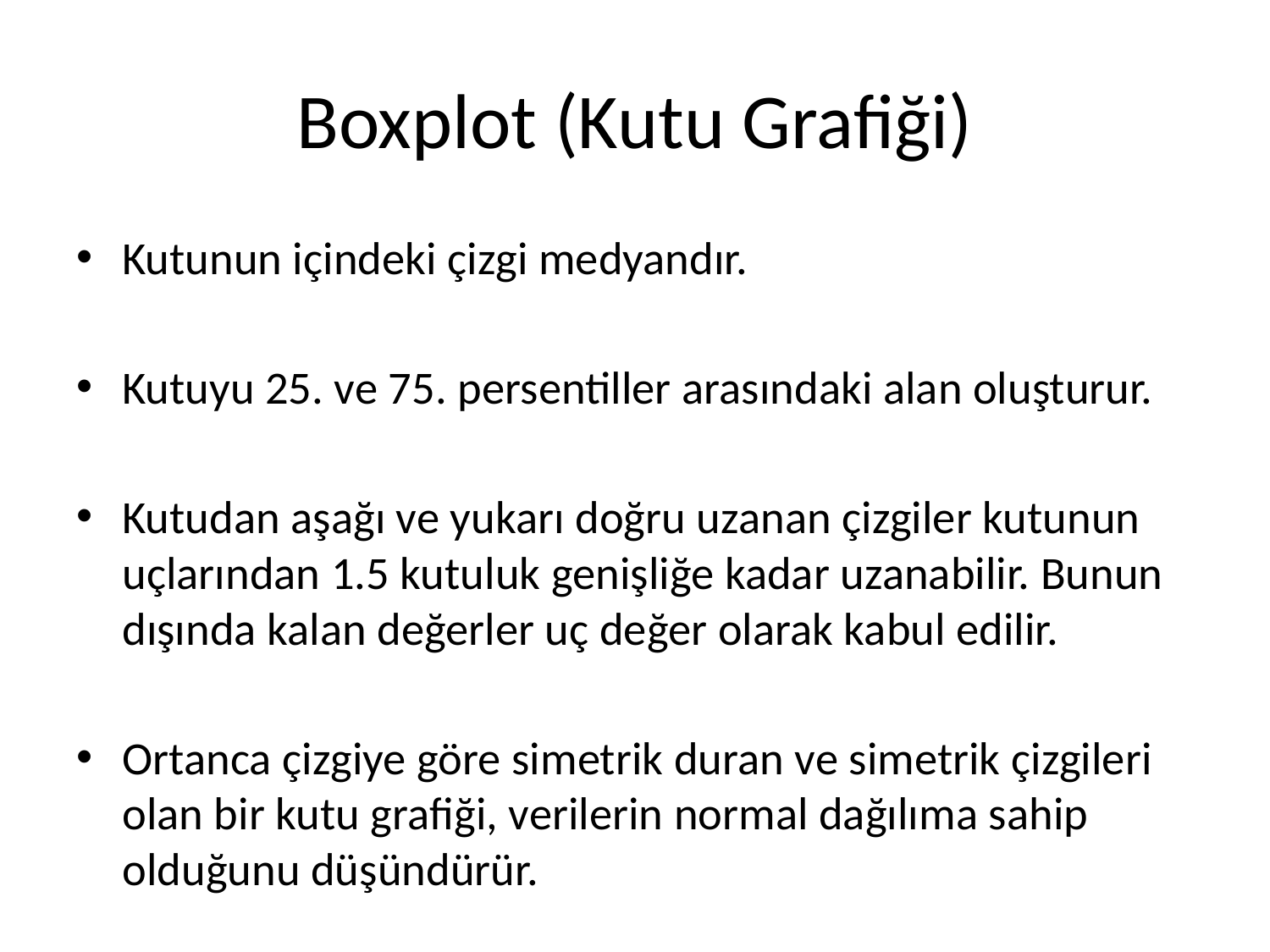

# Boxplot (Kutu Grafiği)
Kutunun içindeki çizgi medyandır.

Kutuyu 25. ve 75. persentiller arasındaki alan oluşturur.

Kutudan aşağı ve yukarı doğru uzanan çizgiler kutunun uçlarından 1.5 kutuluk genişliğe kadar uzanabilir. Bunun dışında kalan değerler uç değer olarak kabul edilir.

Ortanca çizgiye göre simetrik duran ve simetrik çizgileri olan bir kutu grafiği, verilerin normal dağılıma sahip olduğunu düşündürür.